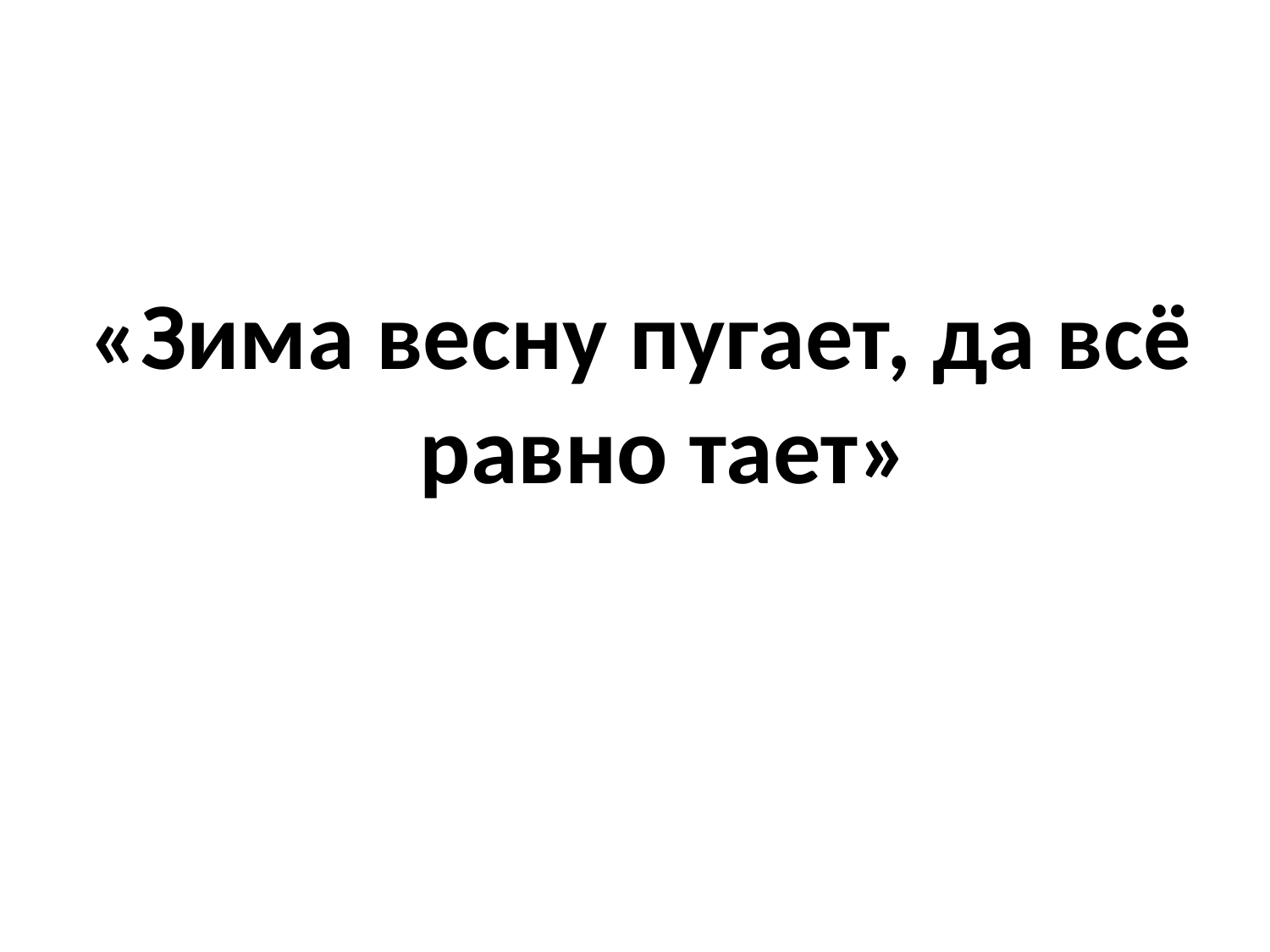

«Зима весну пугает, да всё равно тает»